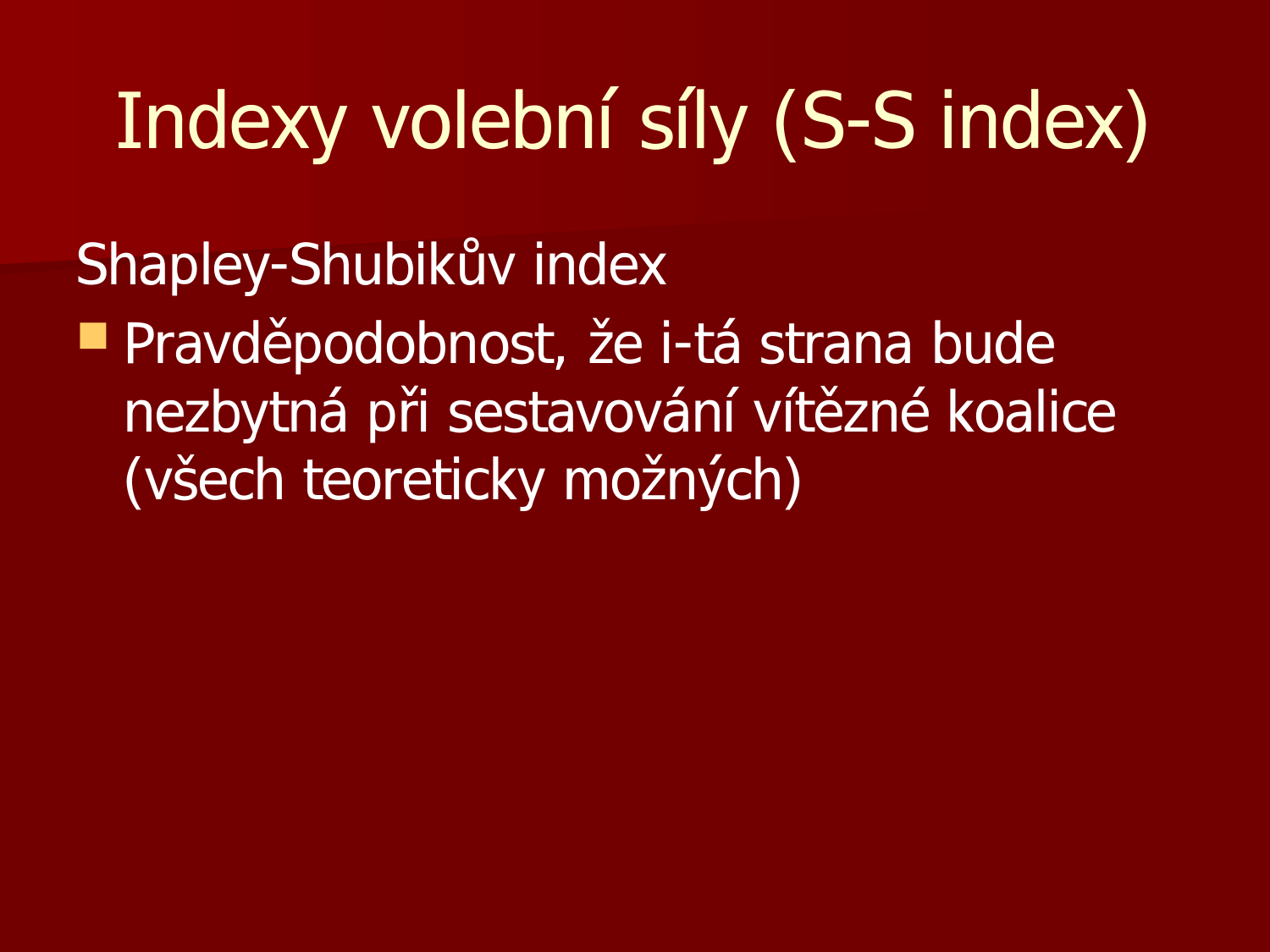

# Indexy volební síly (S-S index)
Shapley-Shubikův index
Pravděpodobnost, že i-tá strana bude nezbytná při sestavování vítězné koalice (všech teoreticky možných)